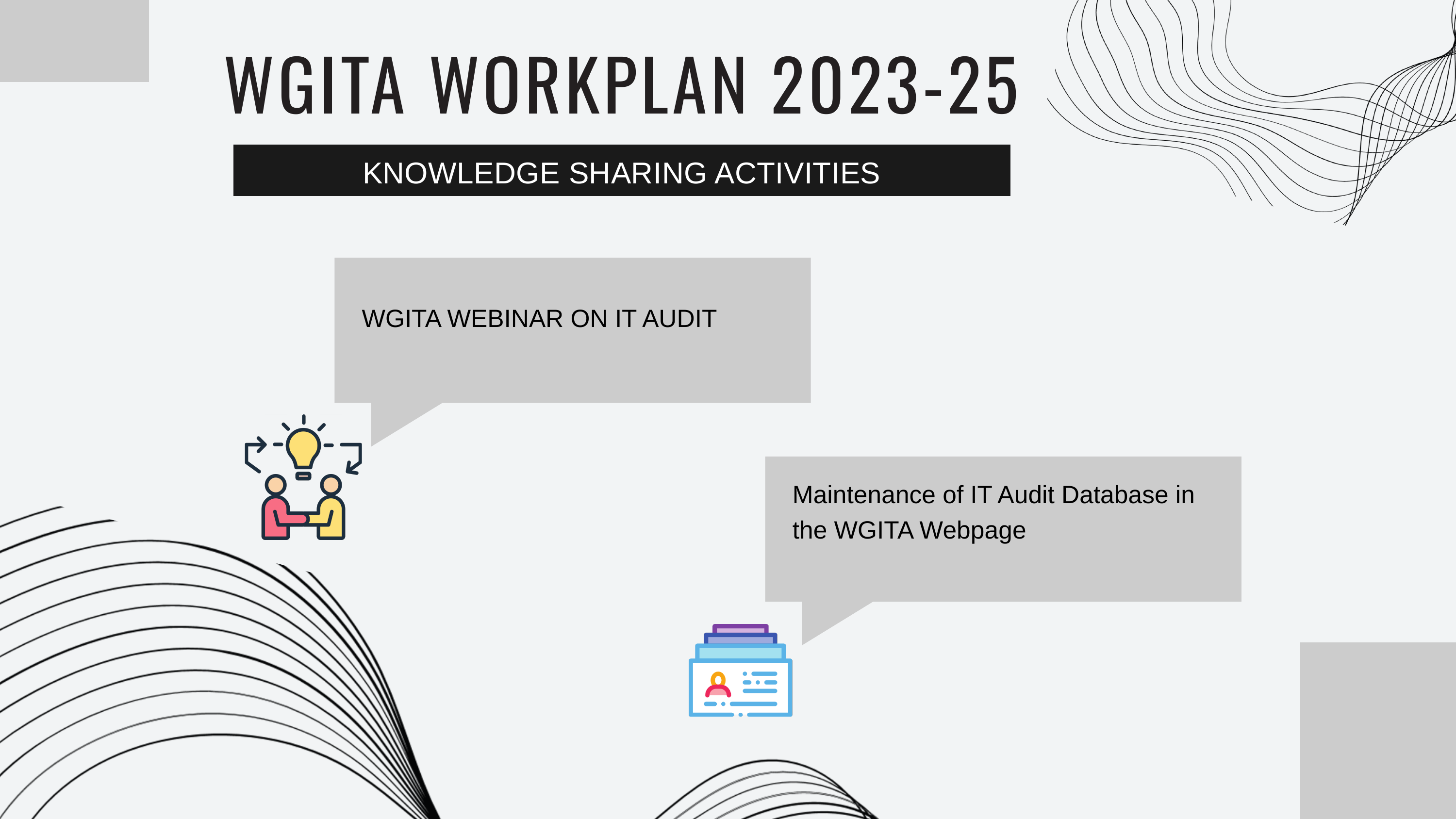

WGITA WORKPLAN 2023-25

KNOWLEDGE SHARING ACTIVITIES

WGITA WEBINAR ON IT AUDIT

Maintenance of IT Audit Database in the WGITA Webpage